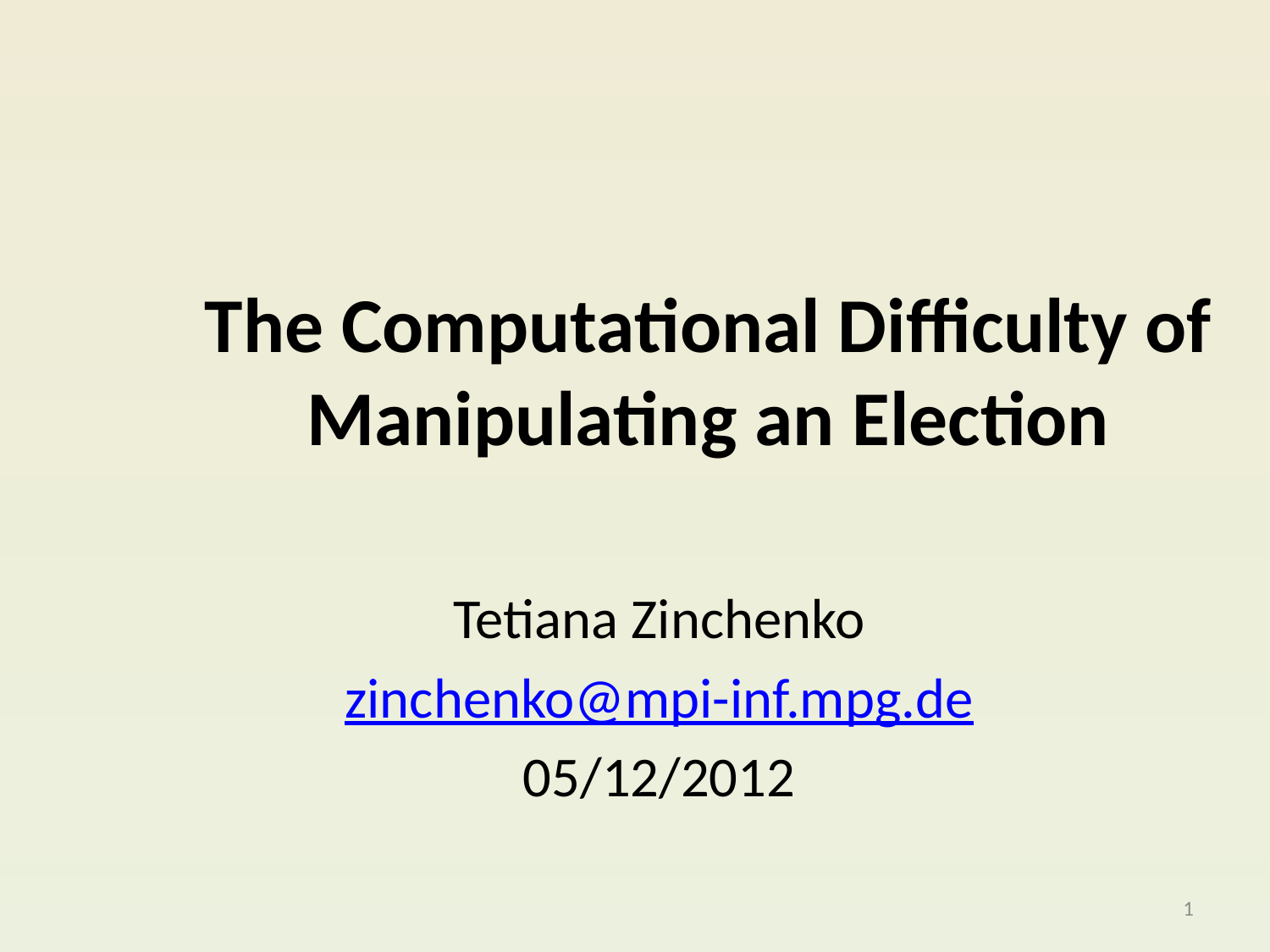

# The Computational Difficulty of Manipulating an Election
Tetiana Zinchenko
zinchenko@mpi-inf.mpg.de
05/12/2012
1